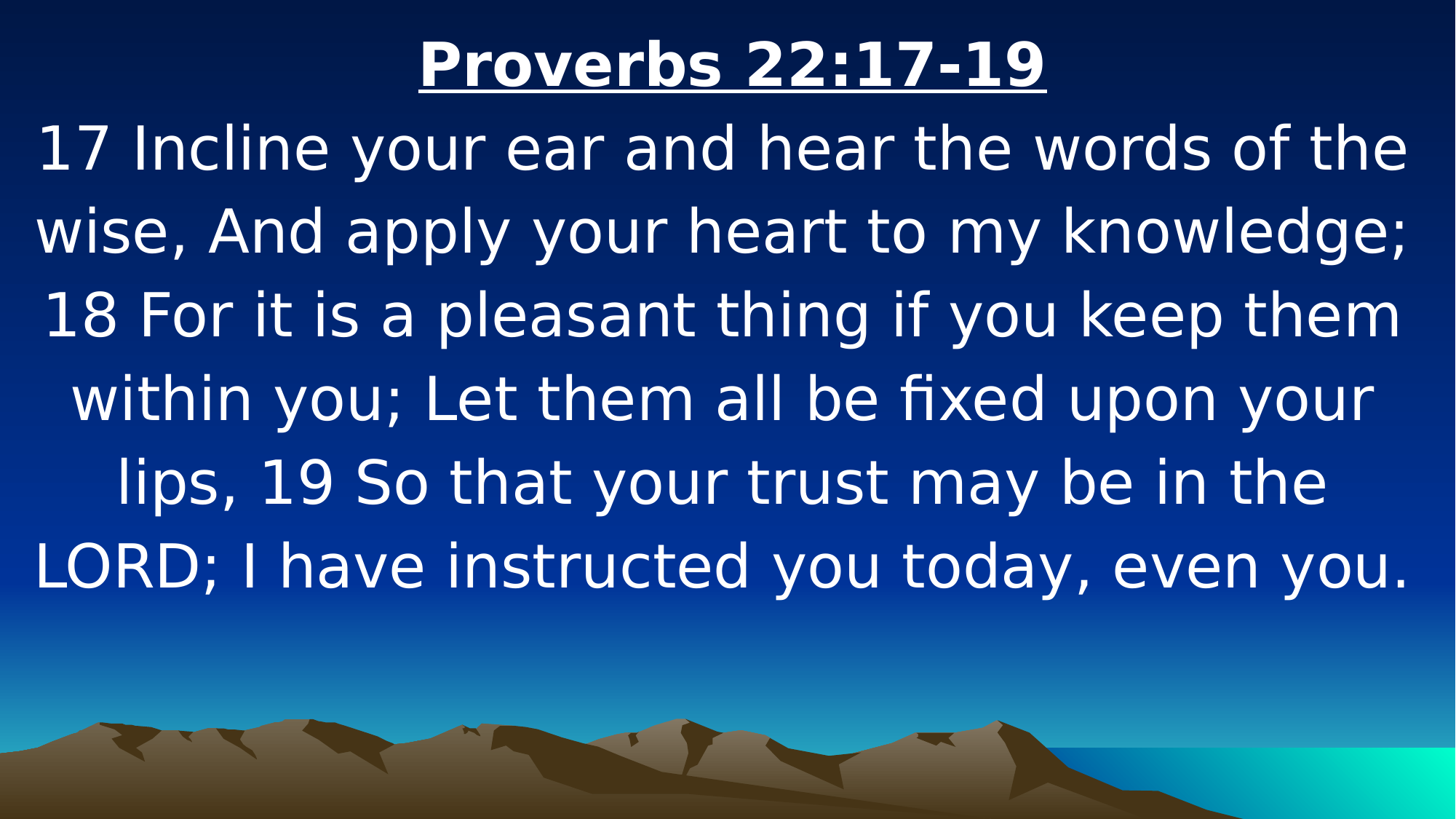

Proverbs 22:17-19
17 Incline your ear and hear the words of the wise, And apply your heart to my knowledge; 18 For it is a pleasant thing if you keep them within you; Let them all be fixed upon your lips, 19 So that your trust may be in the LORD; I have instructed you today, even you.